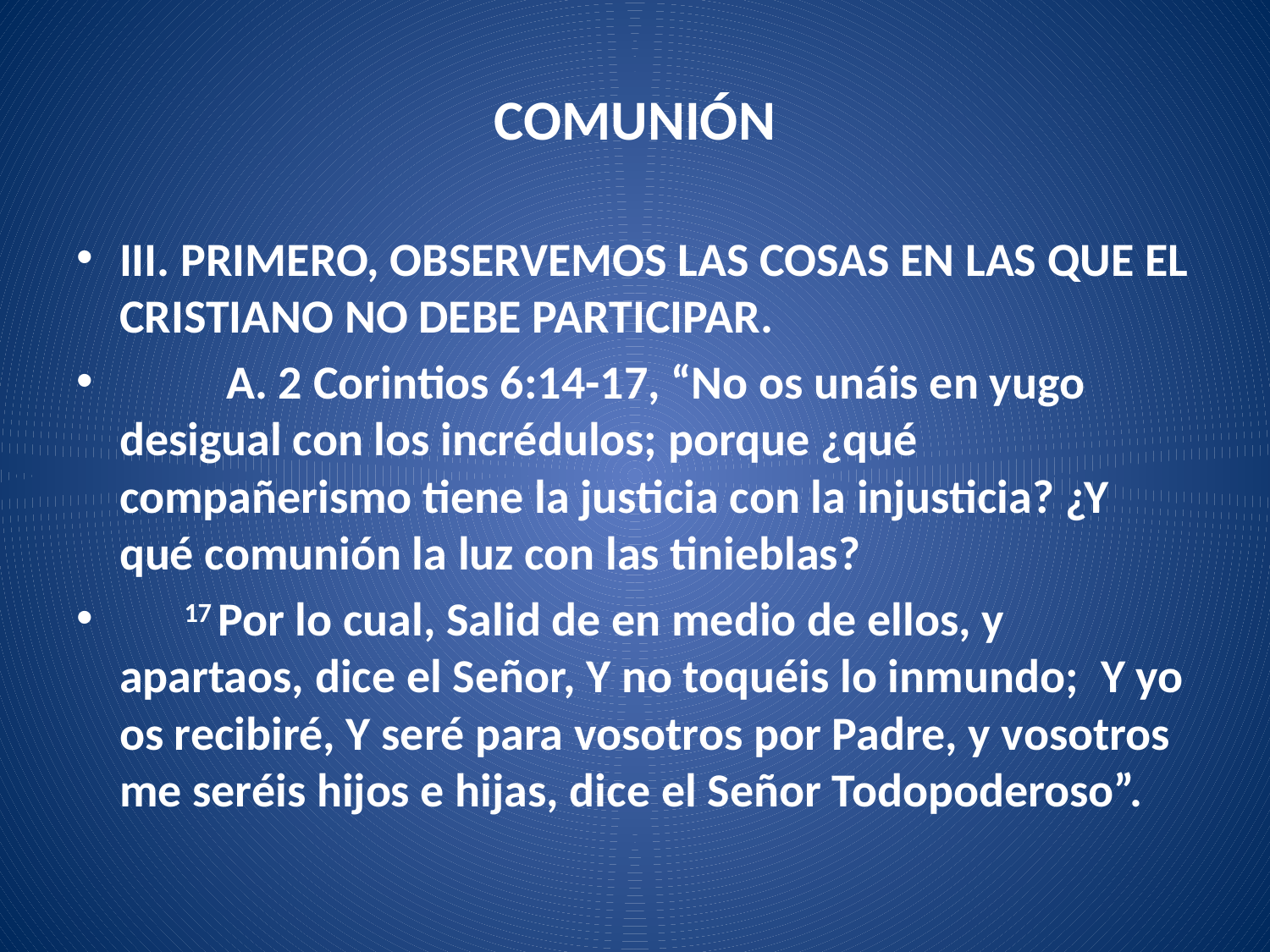

# COMUNIÓN
III. PRIMERO, OBSERVEMOS LAS COSAS EN LAS QUE EL CRISTIANO NO DEBE PARTICIPAR.
	A. 2 Corintios 6:14-17, “No os unáis en yugo desigual con los incrédulos; porque ¿qué compañerismo tiene la justicia con la injusticia? ¿Y qué comunión la luz con las tinieblas?
      17 Por lo cual, Salid de en medio de ellos, y apartaos, dice el Señor, Y no toquéis lo inmundo;  Y yo os recibiré, Y seré para vosotros por Padre, y vosotros me seréis hijos e hijas, dice el Señor Todopoderoso”.